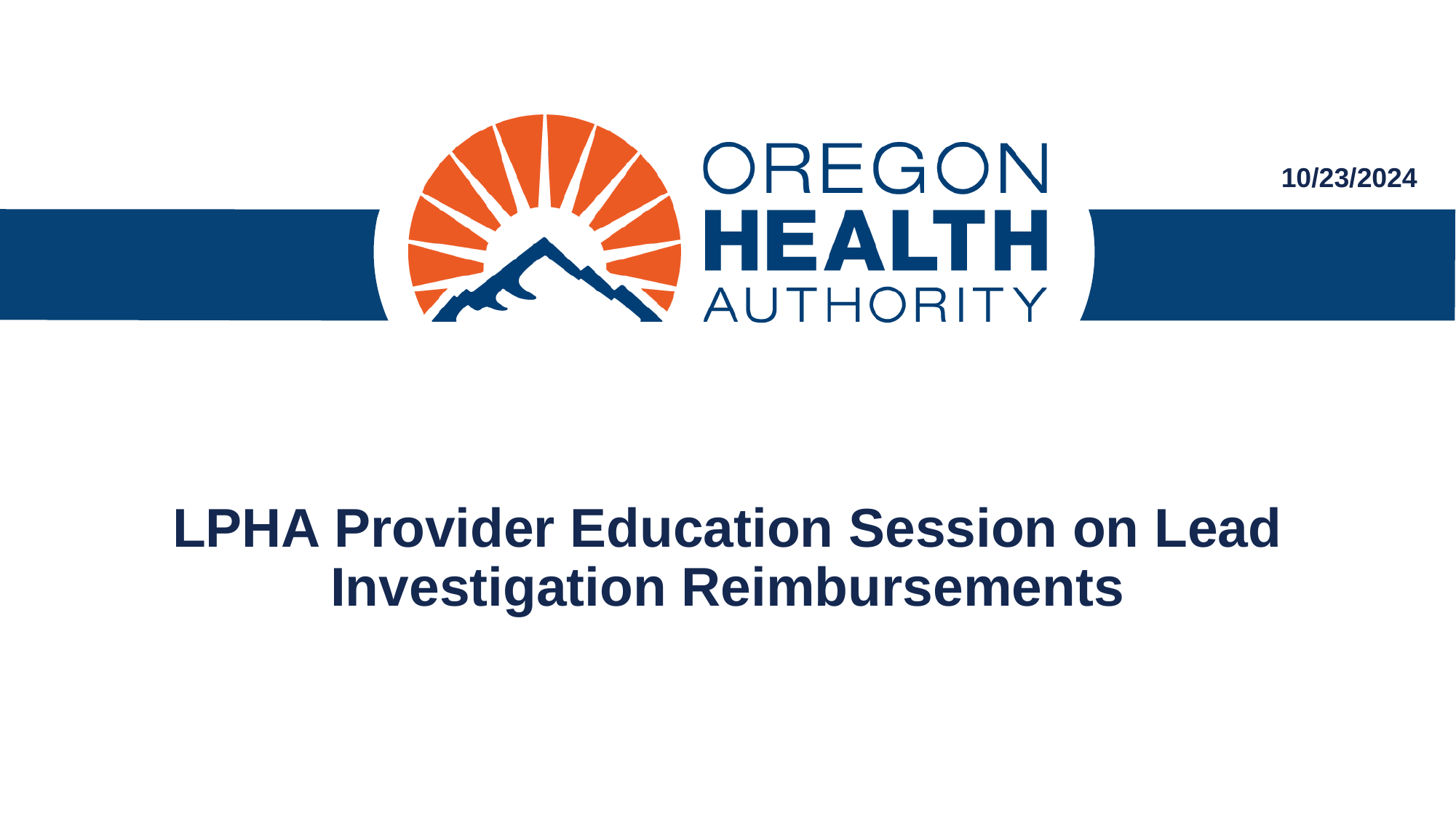

10/23/2024
# LPHA Provider Education Session on Lead Investigation Reimbursements
1